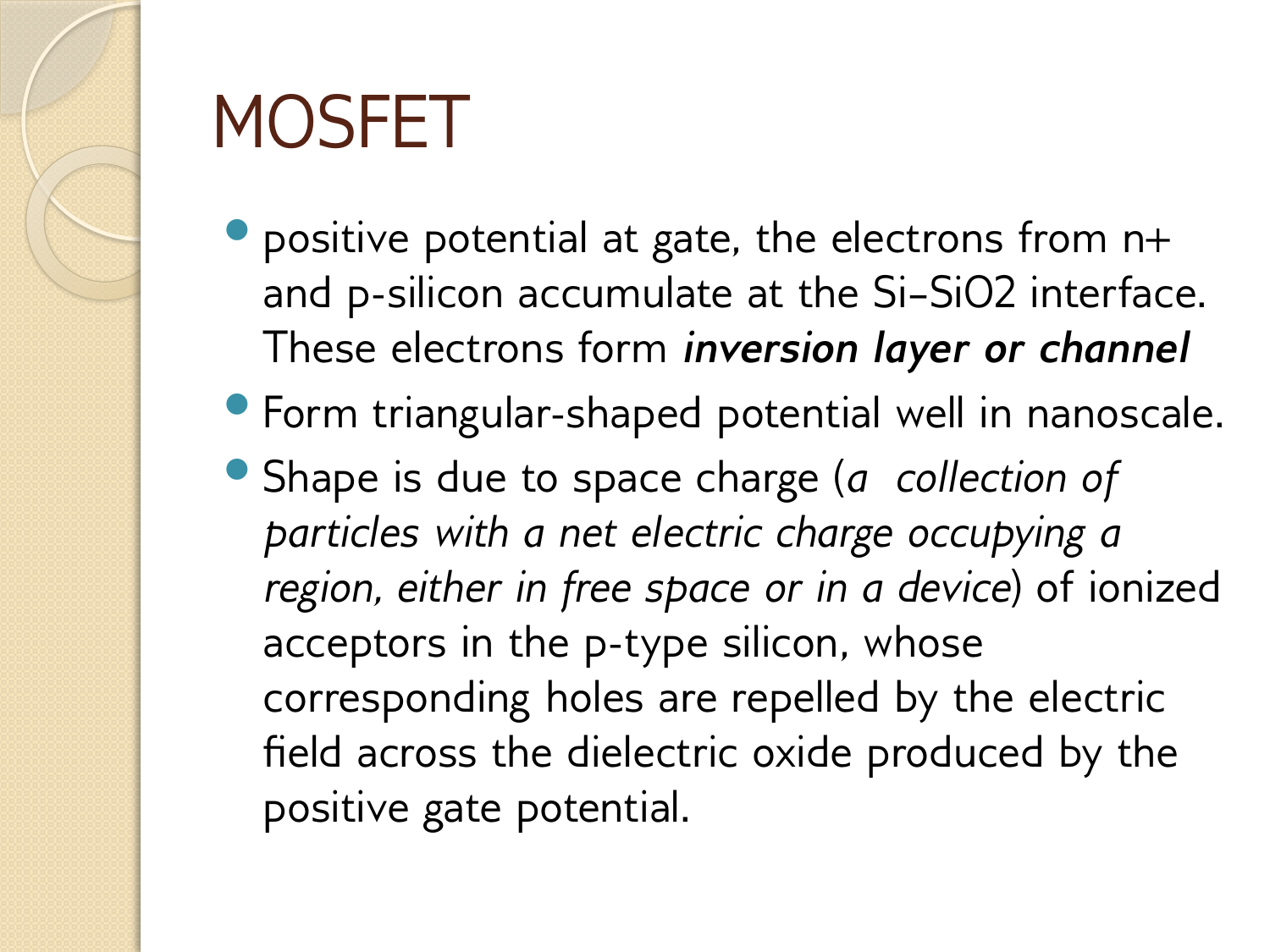

# MOSFET
positive potential at gate, the electrons from n+ and p-silicon accumulate at the Si–SiO2 interface. These electrons form inversion layer or channel
Form triangular-shaped potential well in nanoscale.
Shape is due to space charge (a  collection of particles with a net electric charge occupying a region, either in free space or in a device) of ionized acceptors in the p-type silicon, whose corresponding holes are repelled by the electric field across the dielectric oxide produced by the positive gate potential.